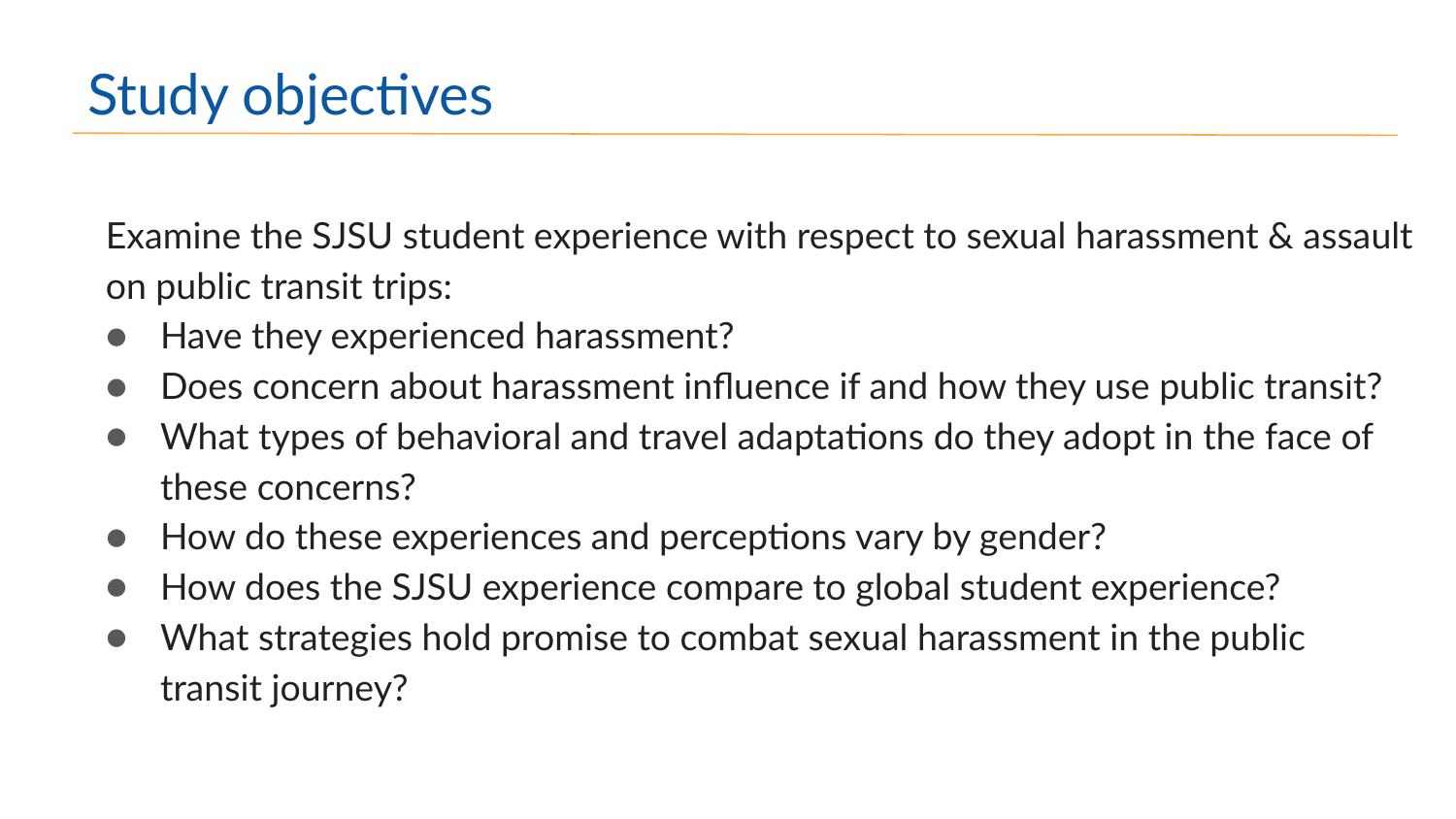

# Study objectives
Examine the SJSU student experience with respect to sexual harassment & assault on public transit trips:
Have they experienced harassment?
Does concern about harassment influence if and how they use public transit?
What types of behavioral and travel adaptations do they adopt in the face of these concerns?
How do these experiences and perceptions vary by gender?
How does the SJSU experience compare to global student experience?
What strategies hold promise to combat sexual harassment in the public transit journey?